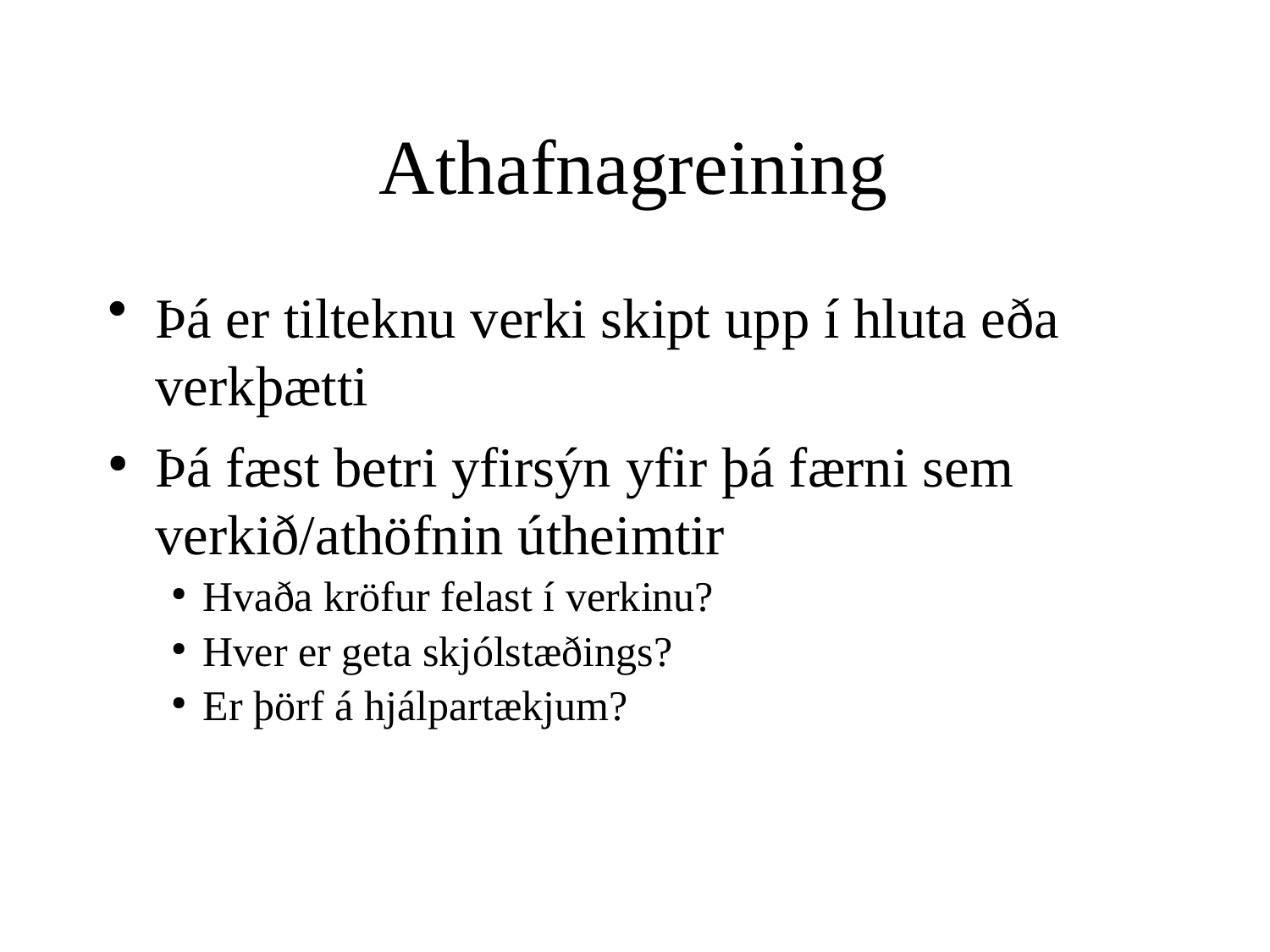

Athafnagreining
Þá er tilteknu verki skipt upp í hluta eða verkþætti
Þá fæst betri yfirsýn yfir þá færni sem verkið/athöfnin útheimtir
Hvaða kröfur felast í verkinu?
Hver er geta skjólstæðings?
Er þörf á hjálpartækjum?